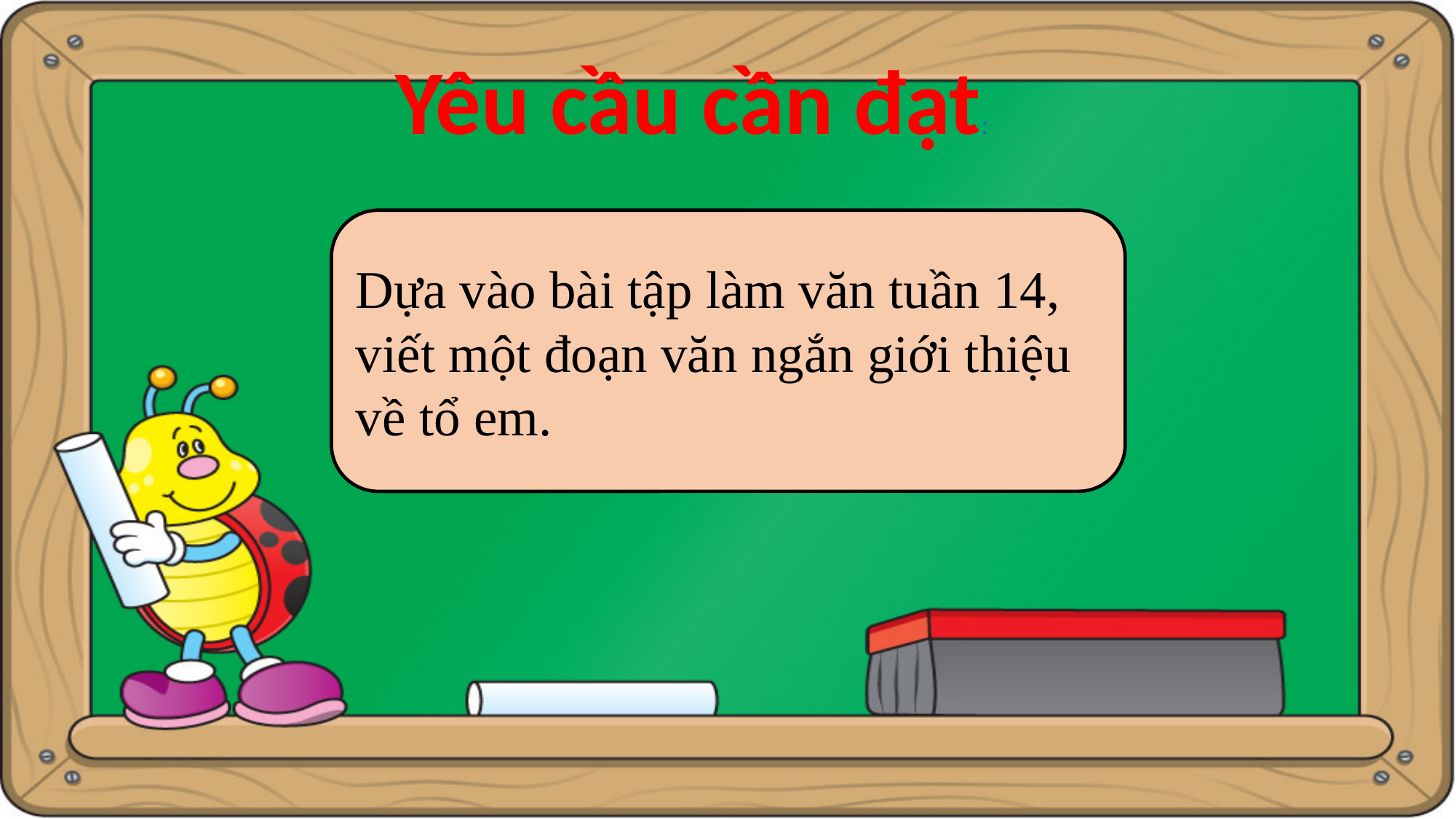

Yêu cầu cần đạt:
Dựa vào bài tập làm văn tuần 14, viết một đoạn văn ngắn giới thiệu về tổ em.